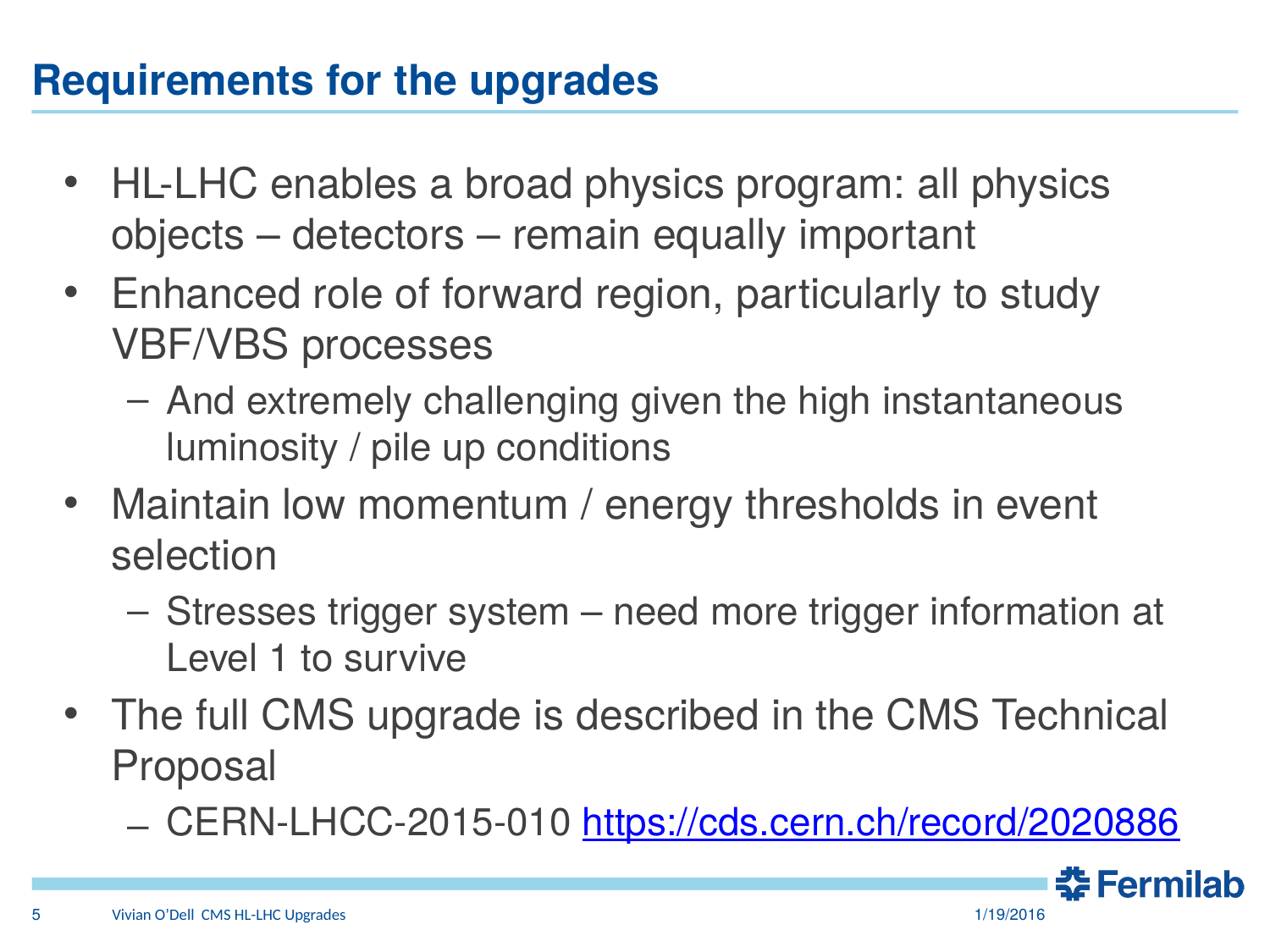

# Requirements for the upgrades
HL-LHC enables a broad physics program: all physics objects – detectors – remain equally important
Enhanced role of forward region, particularly to study VBF/VBS processes
And extremely challenging given the high instantaneous luminosity / pile up conditions
Maintain low momentum / energy thresholds in event selection
Stresses trigger system – need more trigger information at Level 1 to survive
The full CMS upgrade is described in the CMS Technical Proposal
CERN-LHCC-2015-010 https://cds.cern.ch/record/2020886

5
Vivian O’Dell  CMS HL-LHC Upgrades
1/19/2016